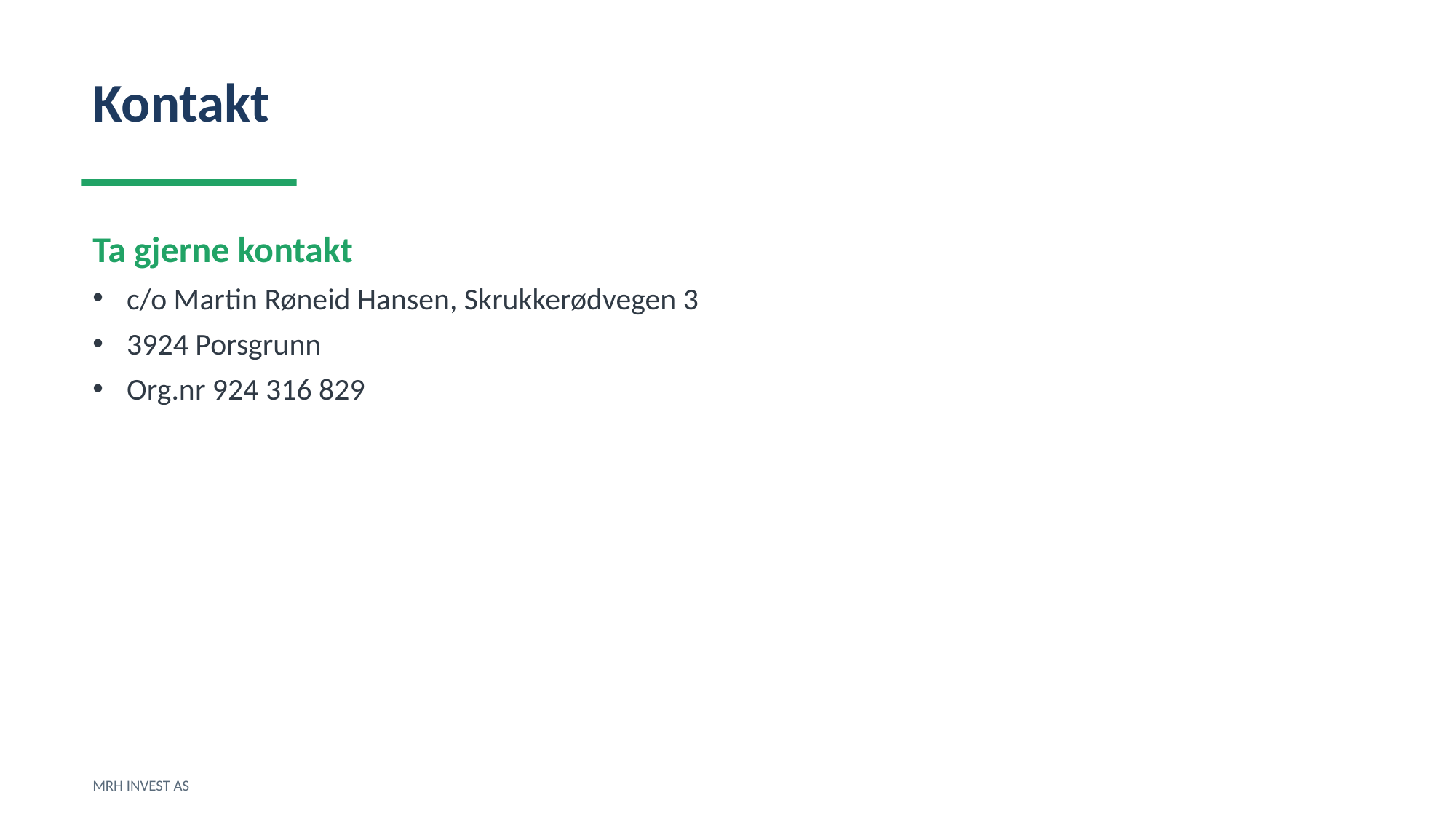

Kontakt

Ta gjerne kontakt
c/o Martin Røneid Hansen, Skrukkerødvegen 3
3924 Porsgrunn
Org.nr 924 316 829
MRH INVEST AS